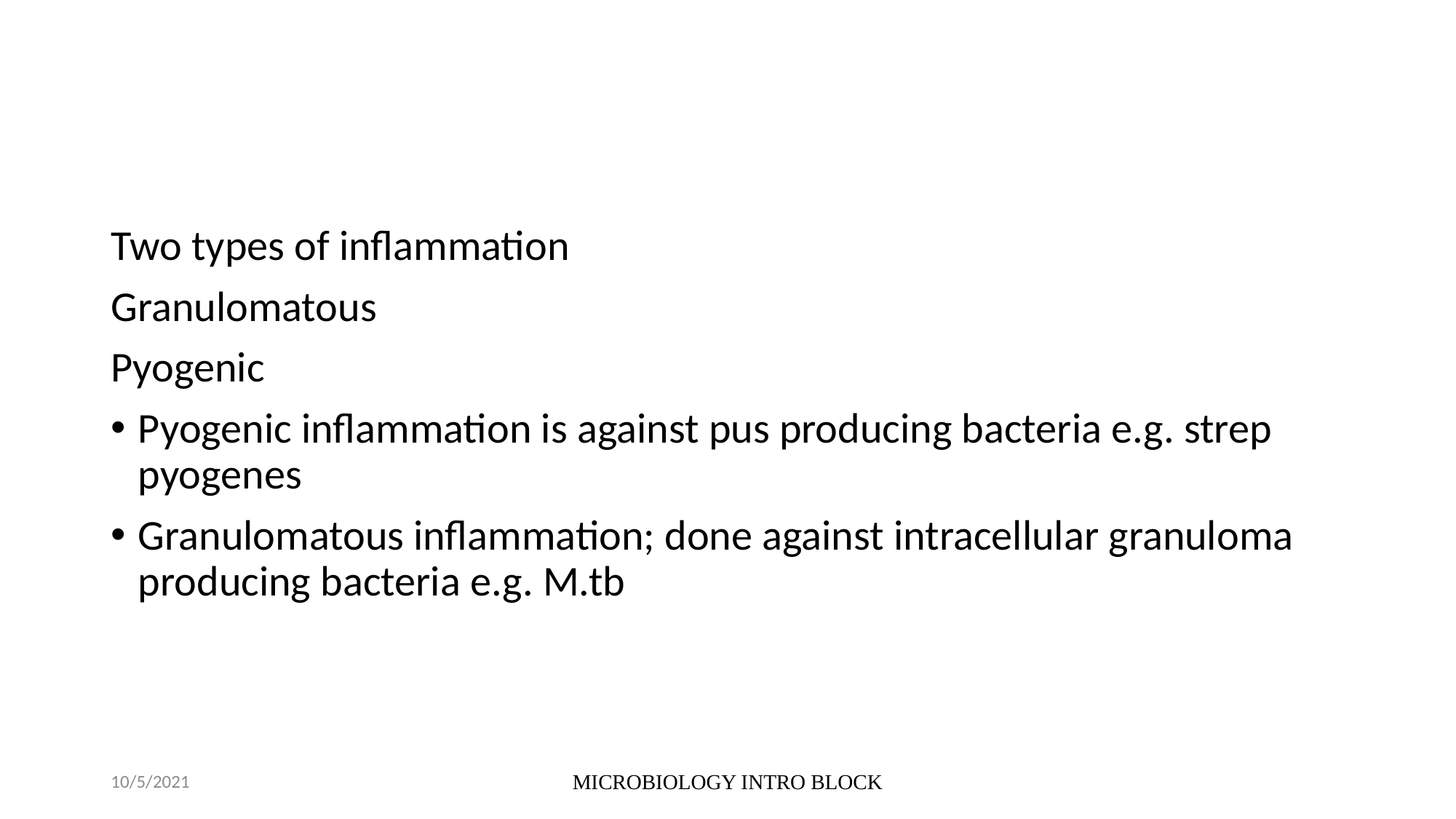

#
Two types of inflammation
Granulomatous
Pyogenic
Pyogenic inflammation is against pus producing bacteria e.g. strep pyogenes
Granulomatous inflammation; done against intracellular granuloma producing bacteria e.g. M.tb

10/5/2021
MICROBIOLOGY INTRO BLOCK